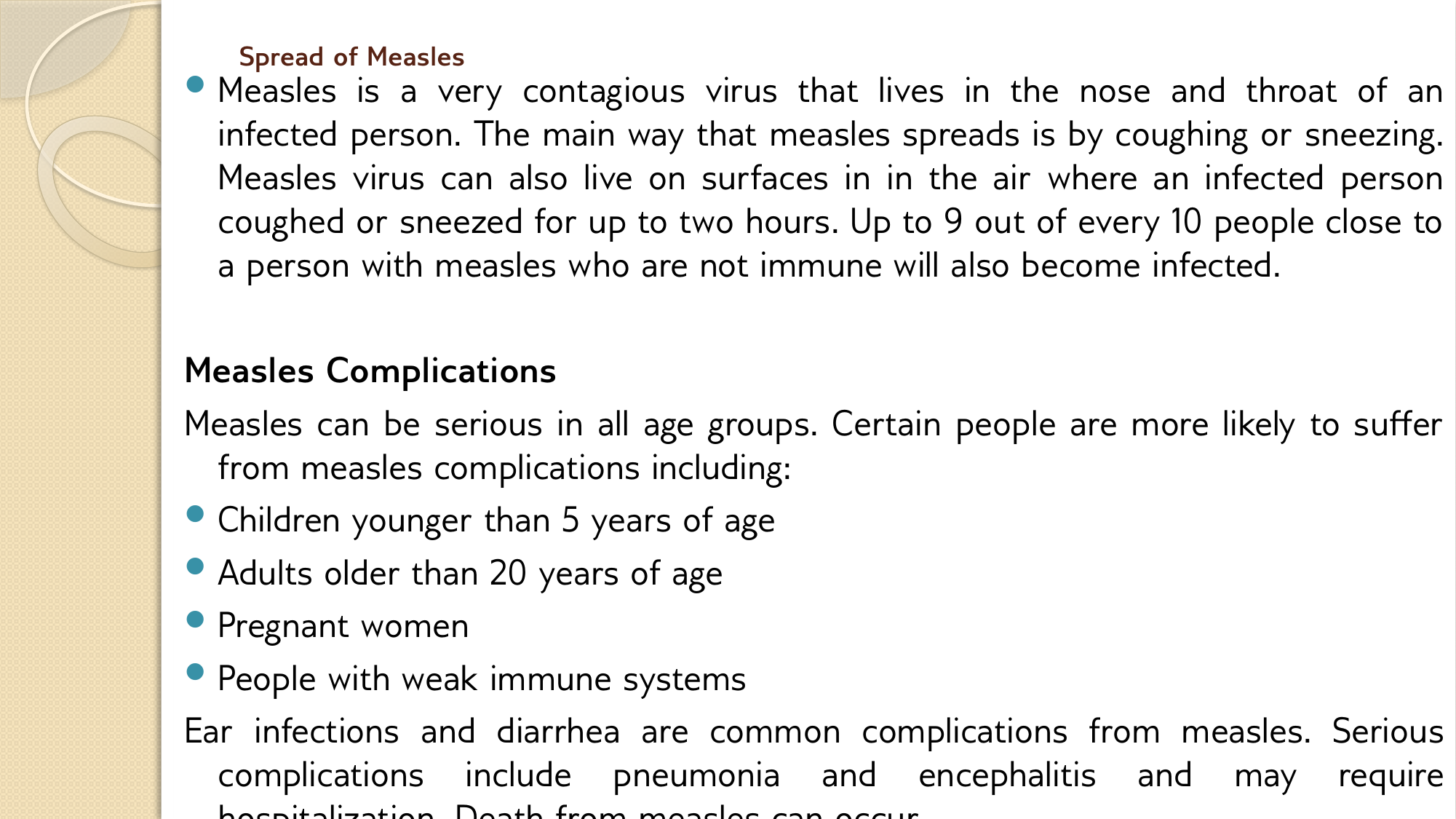

# Spread of Measles
Measles is a very contagious virus that lives in the nose and throat of an infected person. The main way that measles spreads is by coughing or sneezing. Measles virus can also live on surfaces in in the air where an infected person coughed or sneezed for up to two hours. Up to 9 out of every 10 people close to a person with measles who are not immune will also become infected.

Measles Complications
Measles can be serious in all age groups. Certain people are more likely to suffer from measles complications including:
Children younger than 5 years of age
Adults older than 20 years of age
Pregnant women
People with weak immune systems
Ear infections and diarrhea are common complications from measles. Serious complications include pneumonia and encephalitis and may require hospitalization. Death from measles can occur.